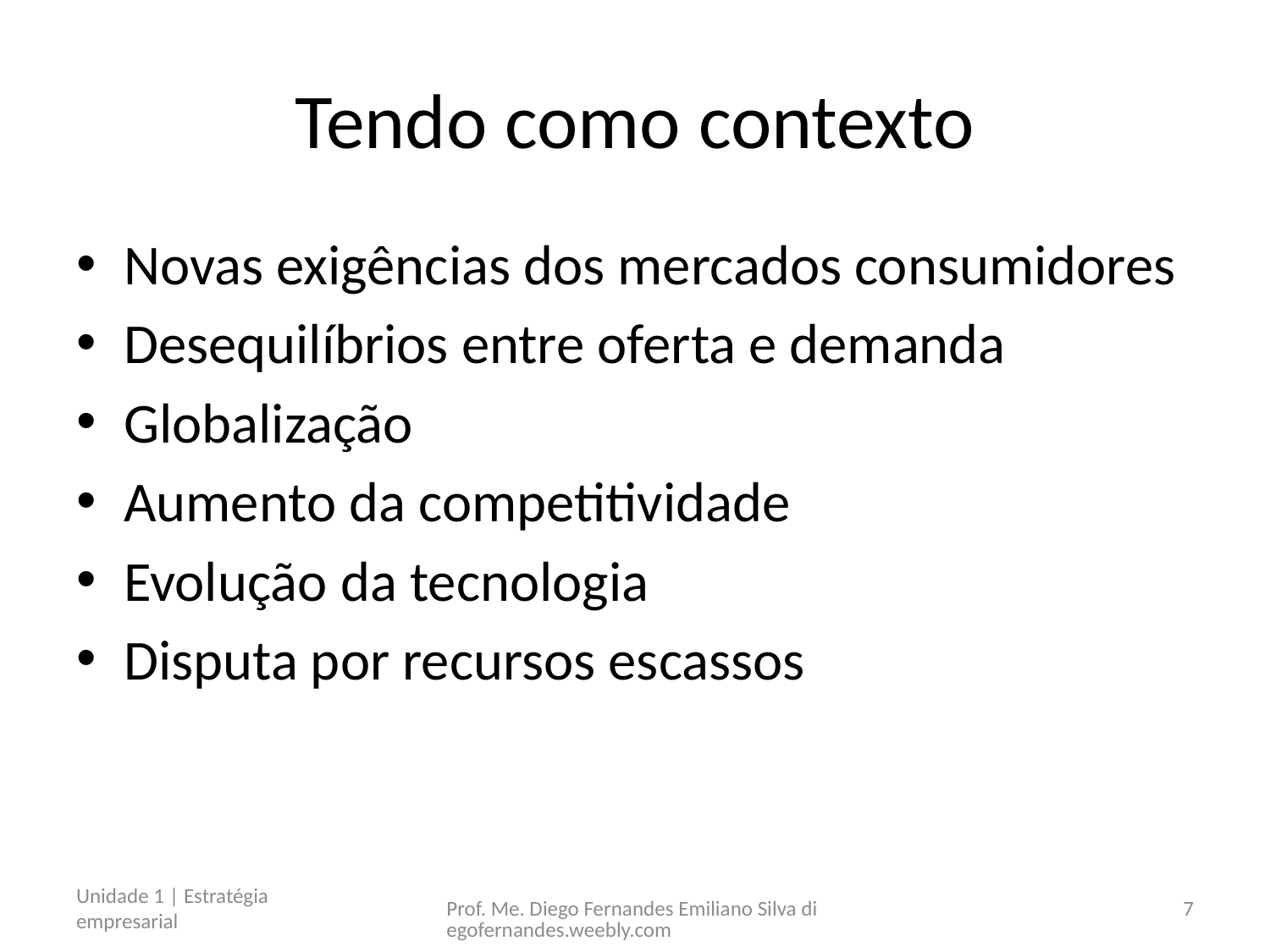

# Tendo como contexto
Novas exigências dos mercados consumidores
Desequilíbrios entre oferta e demanda
Globalização
Aumento da competitividade
Evolução da tecnologia
Disputa por recursos escassos

Unidade 1 | Estratégia empresarial
Prof. Me. Diego Fernandes Emiliano Silva diegofernandes.weebly.com
7